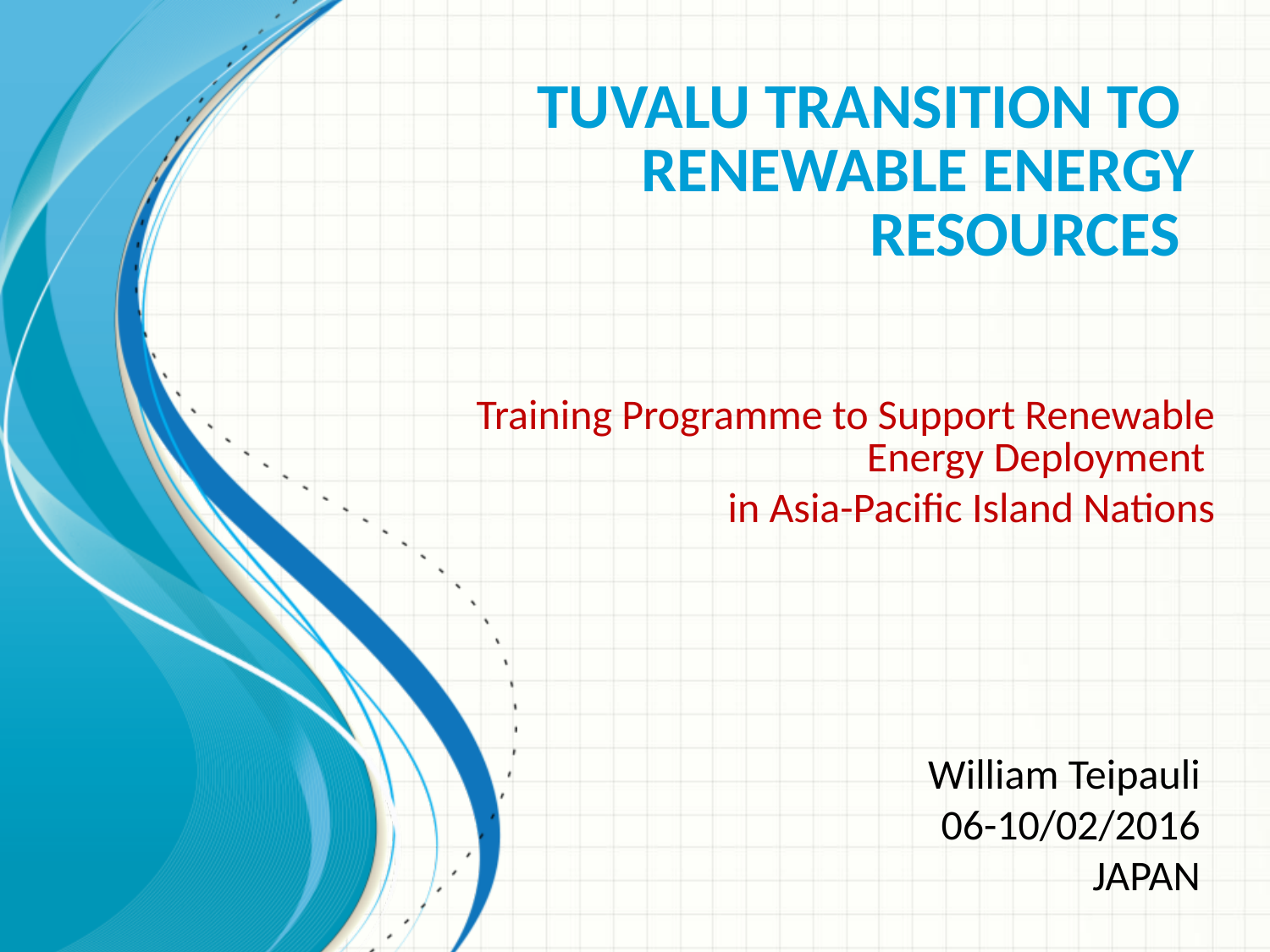

# Tuvalu Transition to Renewable energy Resources
Training Programme to Support Renewable Energy Deployment
in Asia-Pacific Island Nations

William Teipauli
06-10/02/2016
JAPAN